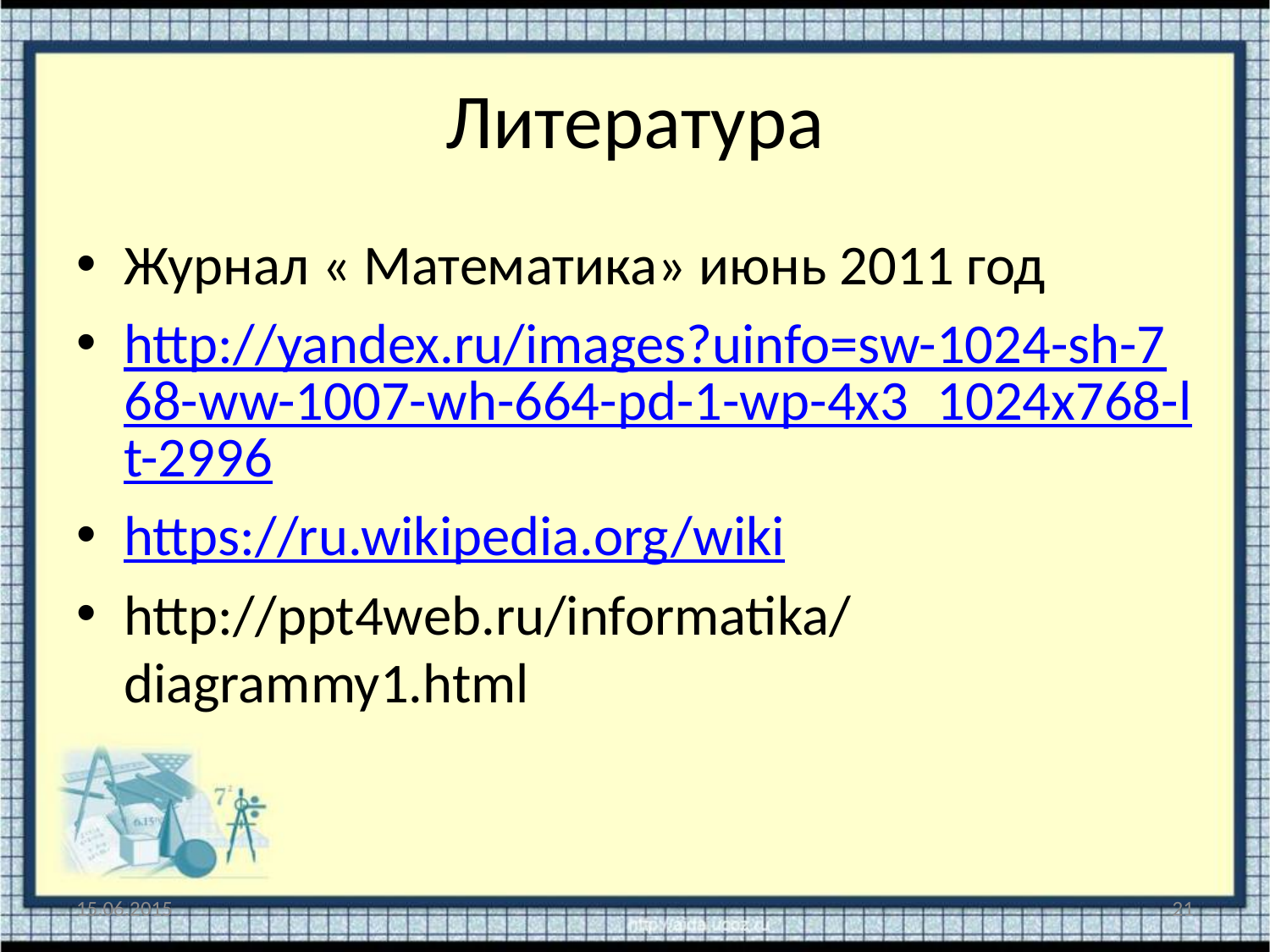

# Литература
Журнал « Математика» июнь 2011 год
http://yandex.ru/images?uinfo=sw-1024-sh-768-ww-1007-wh-664-pd-1-wp-4x3_1024x768-lt-2996
https://ru.wikipedia.org/wiki
http://ppt4web.ru/informatika/diagrammy1.html
15.06.2015
21